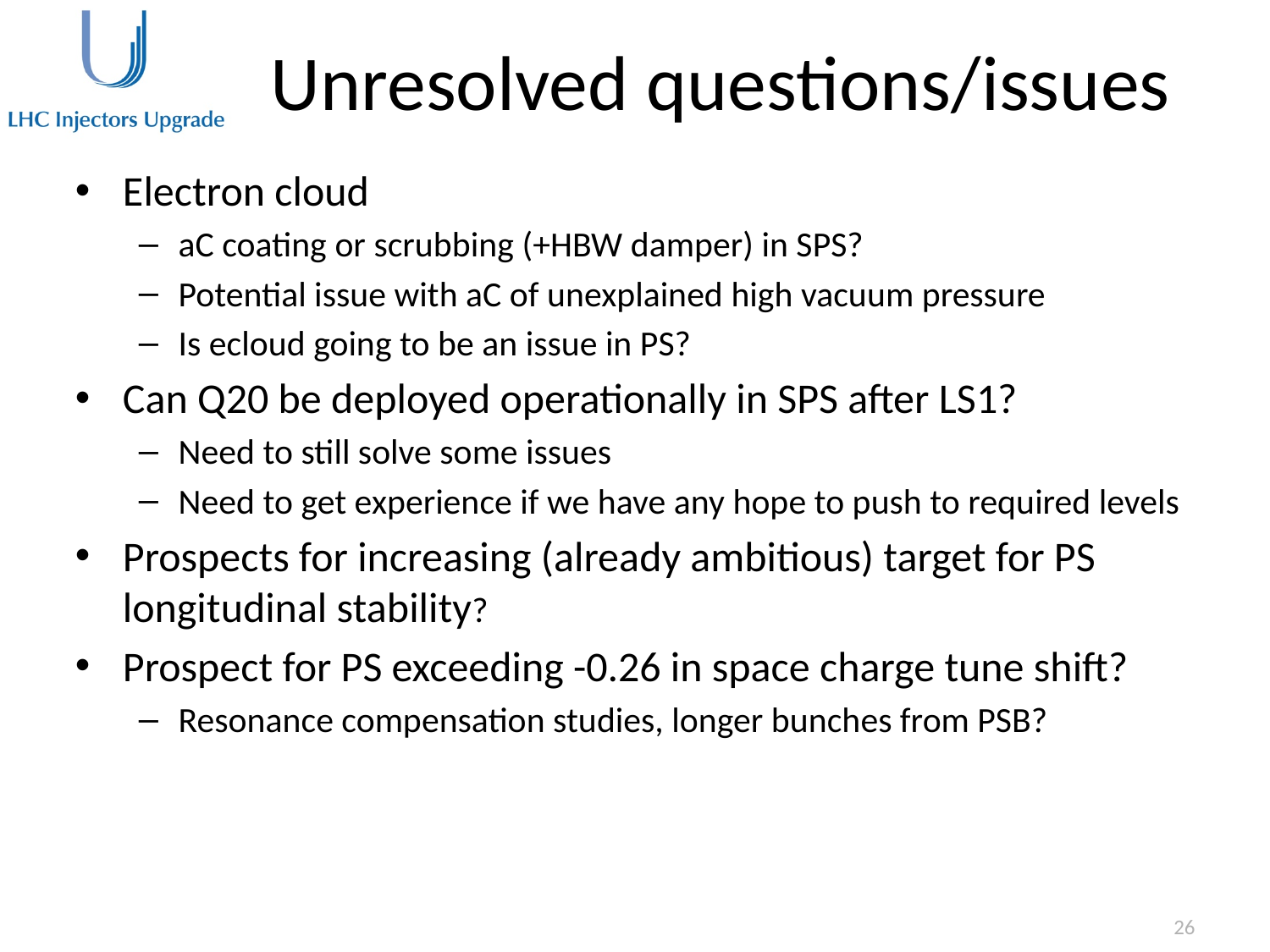

# Unresolved questions/issues
Electron cloud
aC coating or scrubbing (+HBW damper) in SPS?
Potential issue with aC of unexplained high vacuum pressure
Is ecloud going to be an issue in PS?
Can Q20 be deployed operationally in SPS after LS1?
Need to still solve some issues
Need to get experience if we have any hope to push to required levels
Prospects for increasing (already ambitious) target for PS longitudinal stability?
Prospect for PS exceeding -0.26 in space charge tune shift?
Resonance compensation studies, longer bunches from PSB?
26